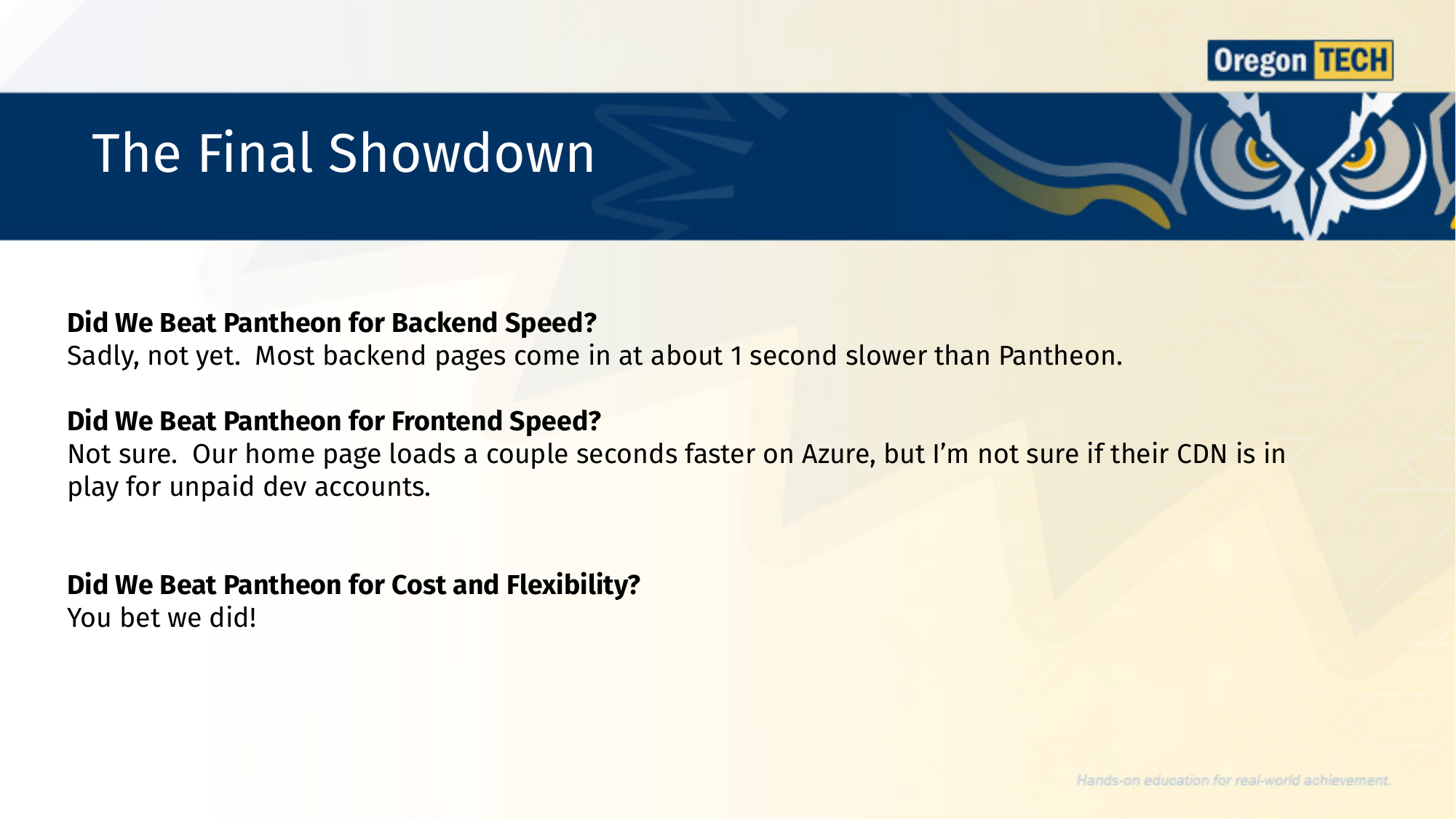

# The Final Showdown
Did We Beat Pantheon for Backend Speed?
Sadly, not yet.  Most backend pages come in at about 1 second slower than Pantheon.

Did We Beat Pantheon for Frontend Speed?
Not sure.  Our home page loads a couple seconds faster on Azure, but I’m not sure if their CDN is in play for unpaid dev accounts.

Did We Beat Pantheon for Cost and Flexibility?
You bet we did!